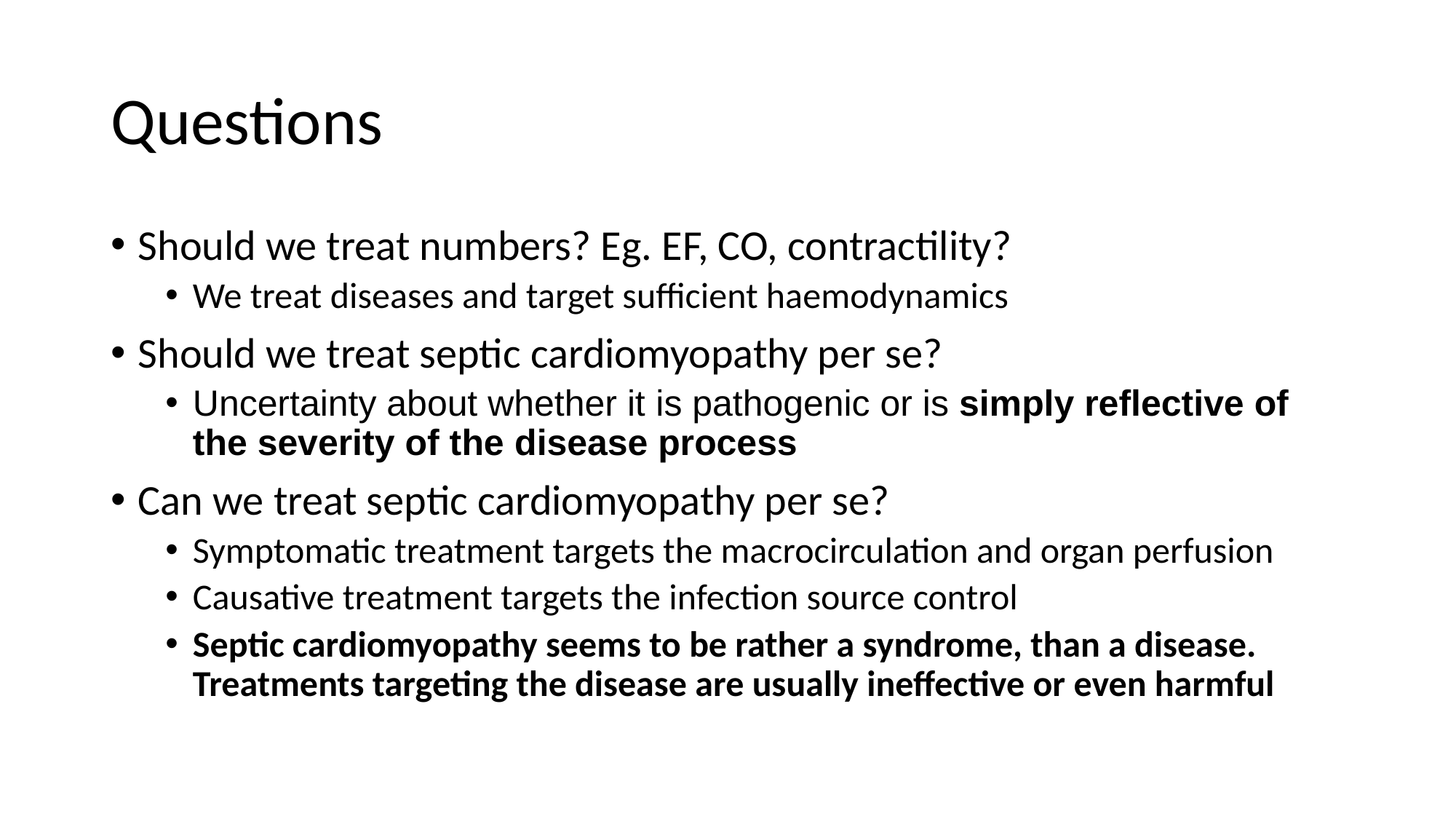

# Questions
Should we treat numbers? Eg. EF, CO, contractility?
We treat diseases and target sufficient haemodynamics
Should we treat septic cardiomyopathy per se?
Uncertainty about whether it is pathogenic or is simply reflective of the severity of the disease process
Can we treat septic cardiomyopathy per se?
Symptomatic treatment targets the macrocirculation and organ perfusion
Causative treatment targets the infection source control
Septic cardiomyopathy seems to be rather a syndrome, than a disease. Treatments targeting the disease are usually ineffective or even harmful